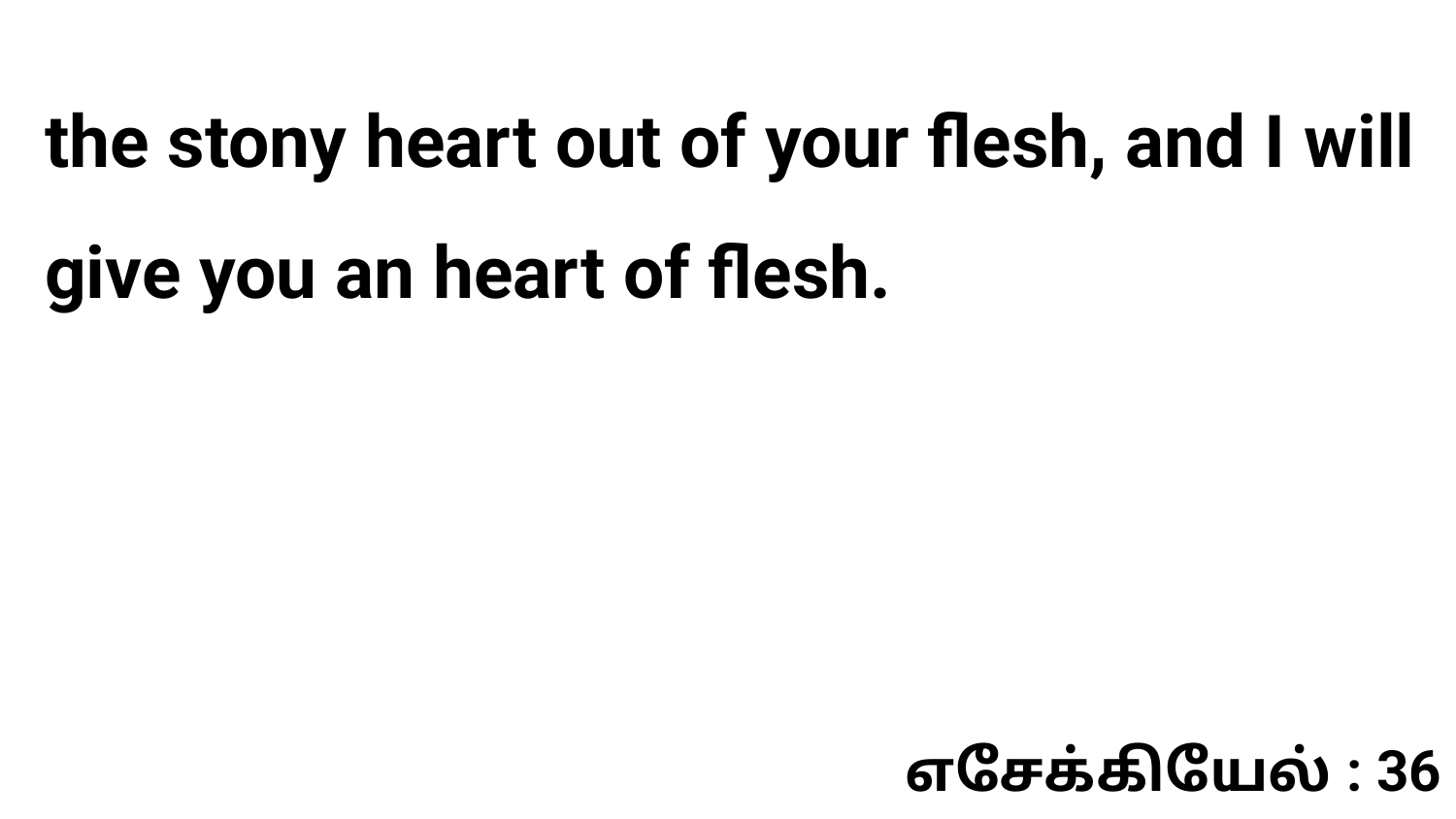

the stony heart out of your flesh, and I will give you an heart of flesh.
எசேக்கியேல் : 36